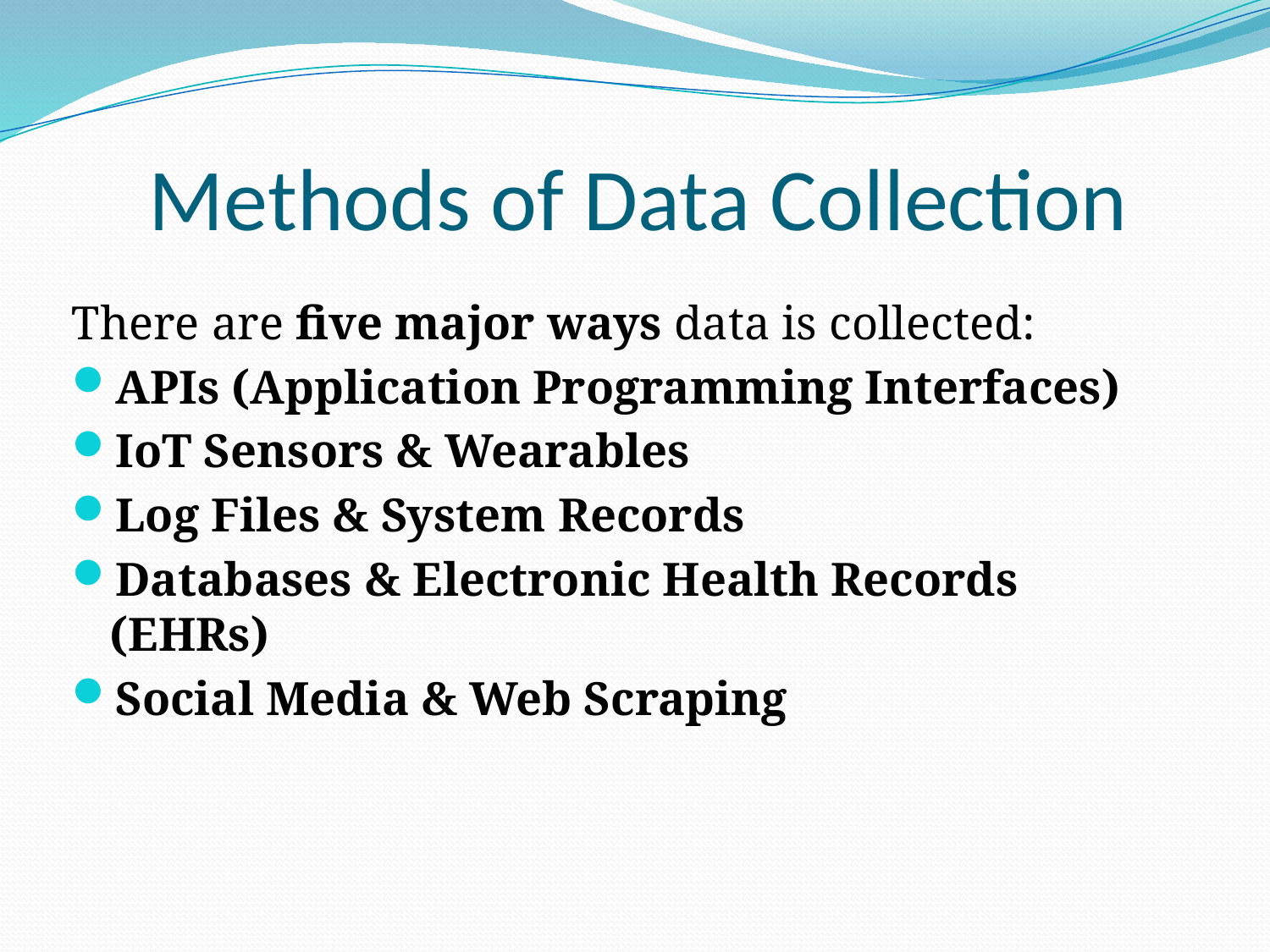

# Methods of Data Collection
There are five major ways data is collected:
APIs (Application Programming Interfaces)
IoT Sensors & Wearables
Log Files & System Records
Databases & Electronic Health Records (EHRs)
Social Media & Web Scraping